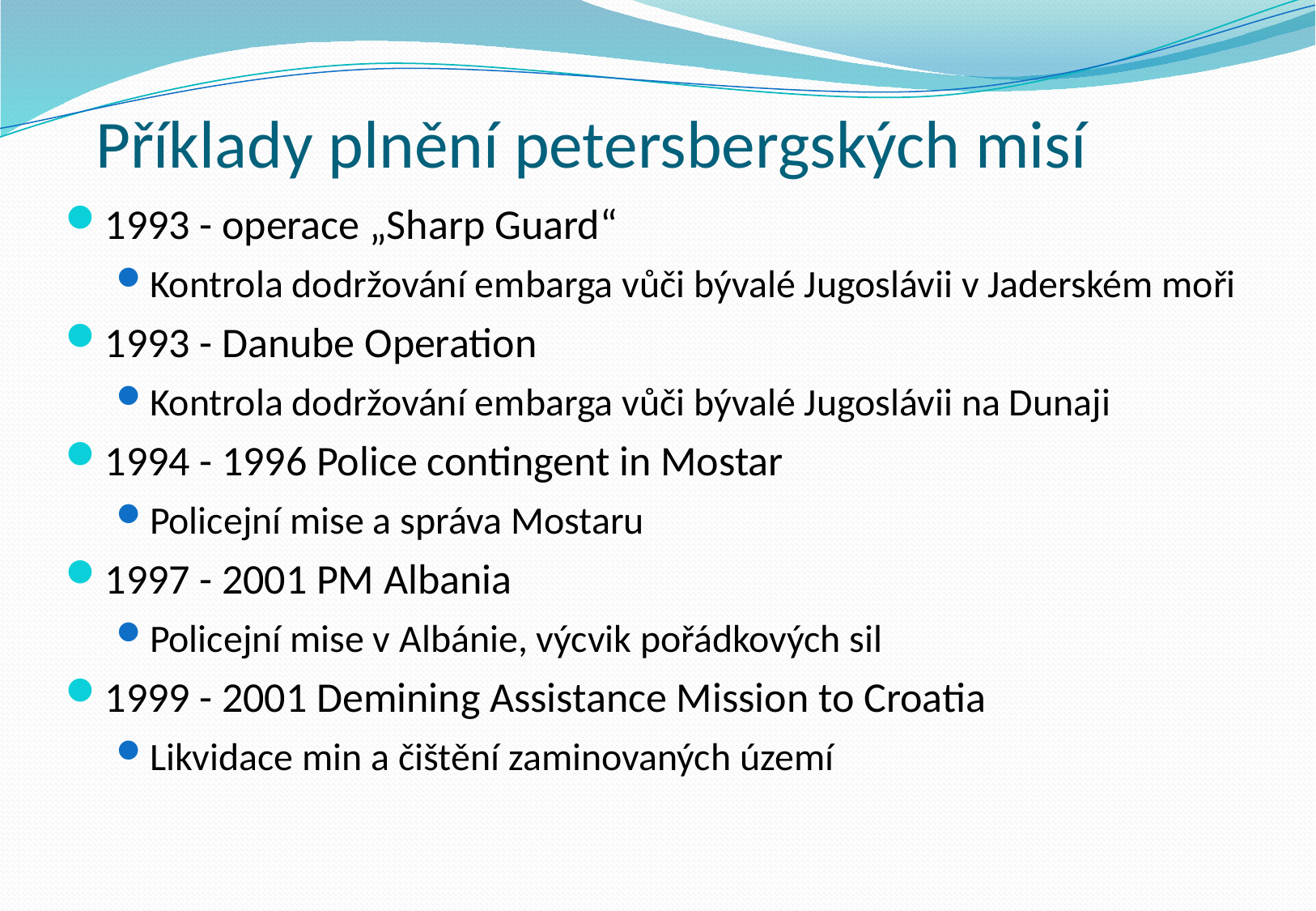

# Příklady plnění petersbergských misí
1993 - operace „Sharp Guard“
Kontrola dodržování embarga vůči bývalé Jugoslávii v Jaderském moři
1993 - Danube Operation
Kontrola dodržování embarga vůči bývalé Jugoslávii na Dunaji
1994 - 1996 Police contingent in Mostar
Policejní mise a správa Mostaru
1997 - 2001 PM Albania
Policejní mise v Albánie, výcvik pořádkových sil
1999 - 2001 Demining Assistance Mission to Croatia
Likvidace min a čištění zaminovaných území